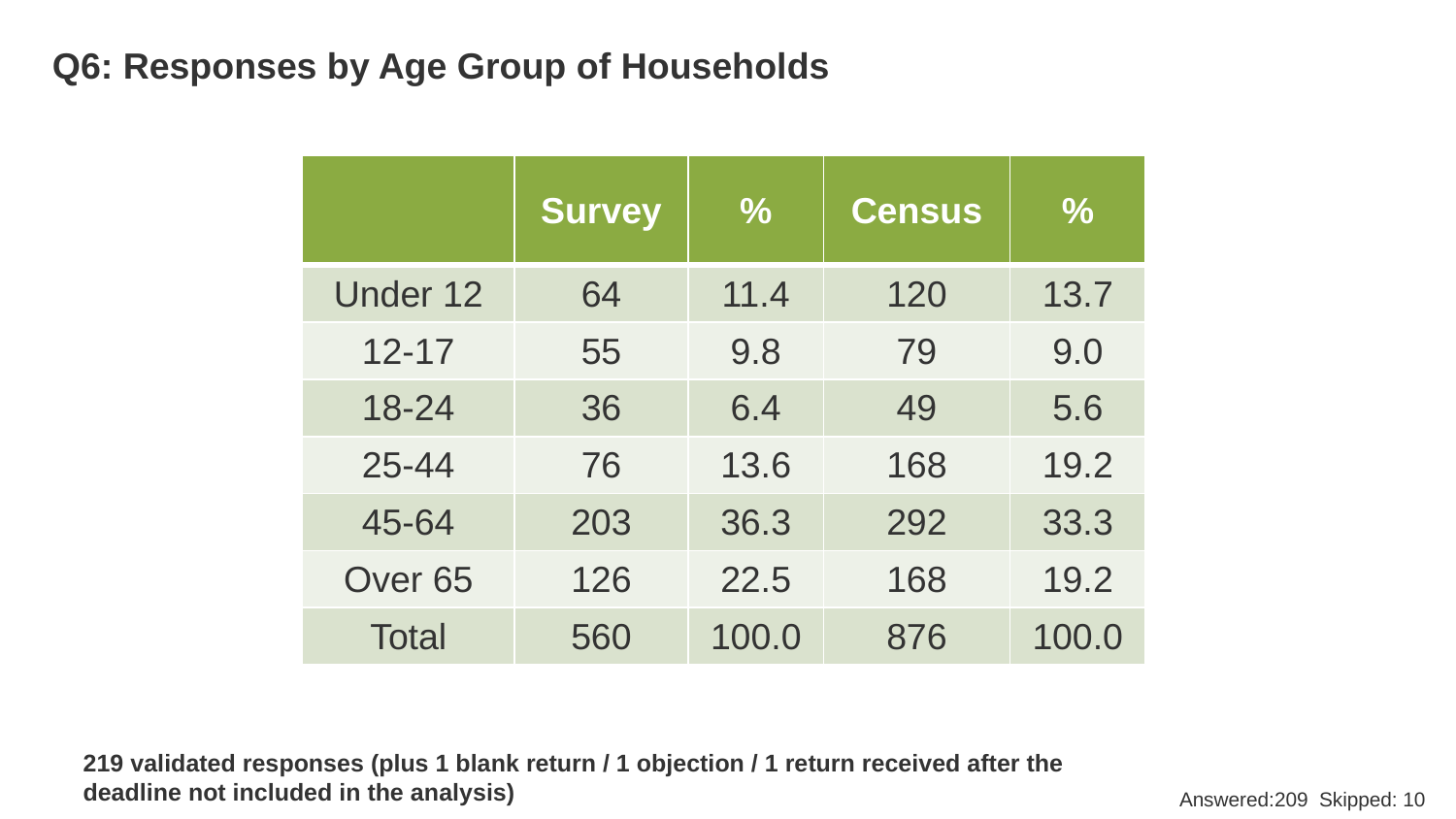

# Q6: Responses by Age Group of Households
|  | Survey | % | Census | % |
| --- | --- | --- | --- | --- |
| Under 12 | 64 | 11.4 | 120 | 13.7 |
| 12-17 | 55 | 9.8 | 79 | 9.0 |
| 18-24 | 36 | 6.4 | 49 | 5.6 |
| 25-44 | 76 | 13.6 | 168 | 19.2 |
| 45-64 | 203 | 36.3 | 292 | 33.3 |
| Over 65 | 126 | 22.5 | 168 | 19.2 |
| Total | 560 | 100.0 | 876 | 100.0 |

219 validated responses (plus 1 blank return / 1 objection / 1 return received after the deadline not included in the analysis)

Answered:209  Skipped: 10